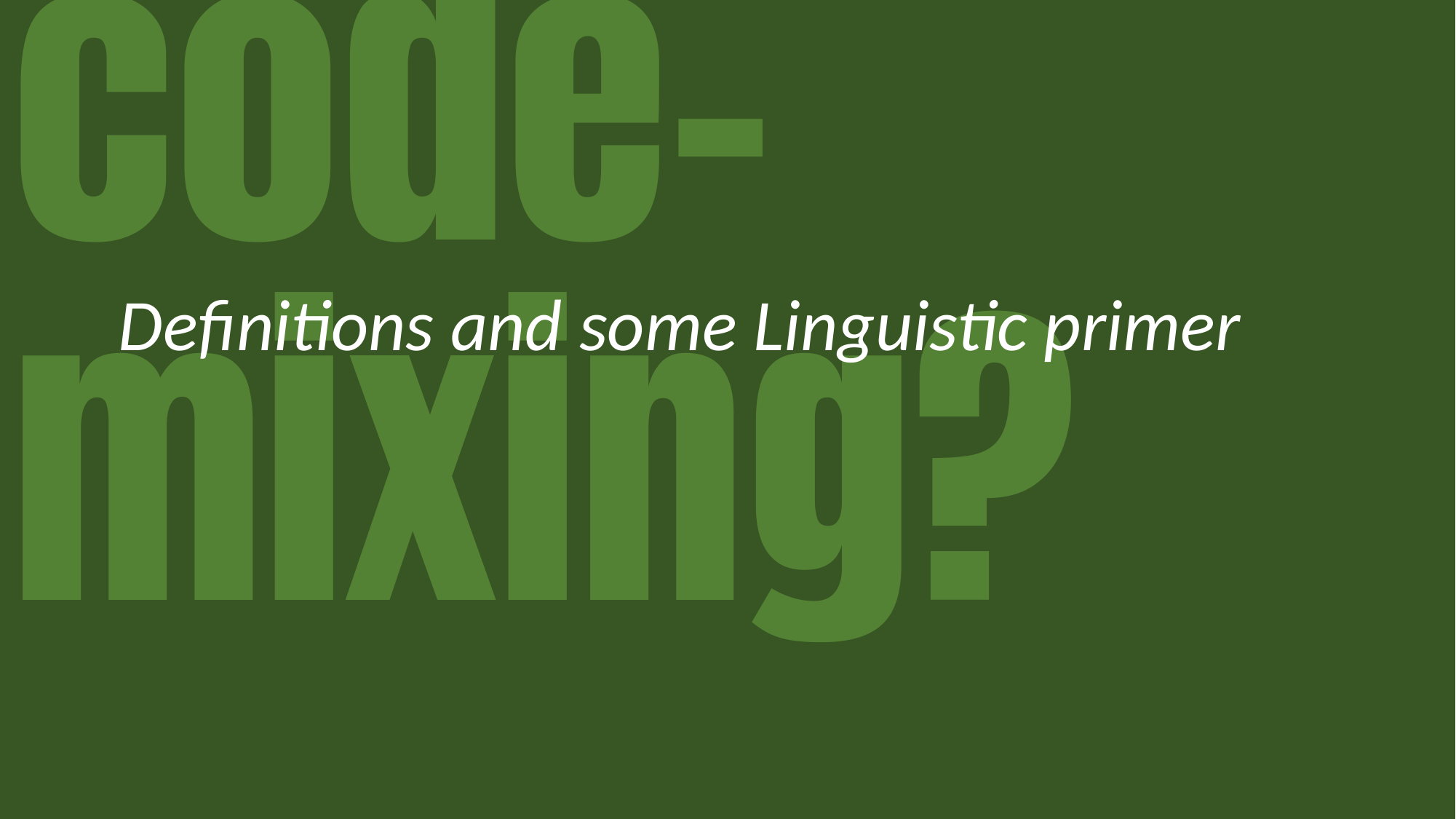

# What is code-mixing?
Definitions and some Linguistic primer